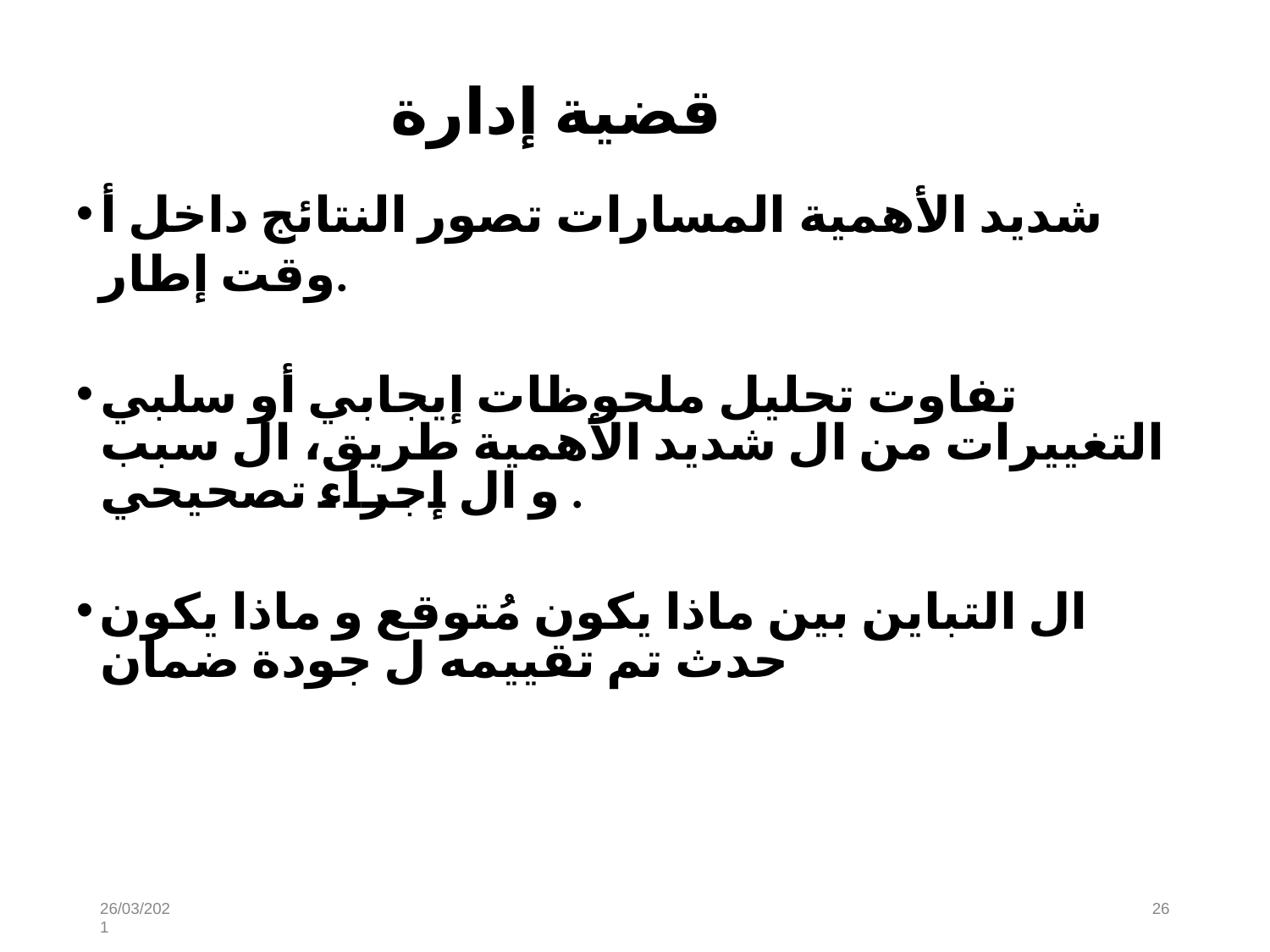

# قضية إدارة
شديد الأهمية المسارات تصور النتائج داخل أ وقت إطار.

تفاوت تحليل ملحوظات إيجابي أو سلبي التغييرات من ال شديد الأهمية طريق، ال سبب و ال إجراء تصحيحي .

ال التباين بين ماذا يكون مُتوقع و ماذا يكون حدث تم تقييمه ل جودة ضمان
26/03/2021
26